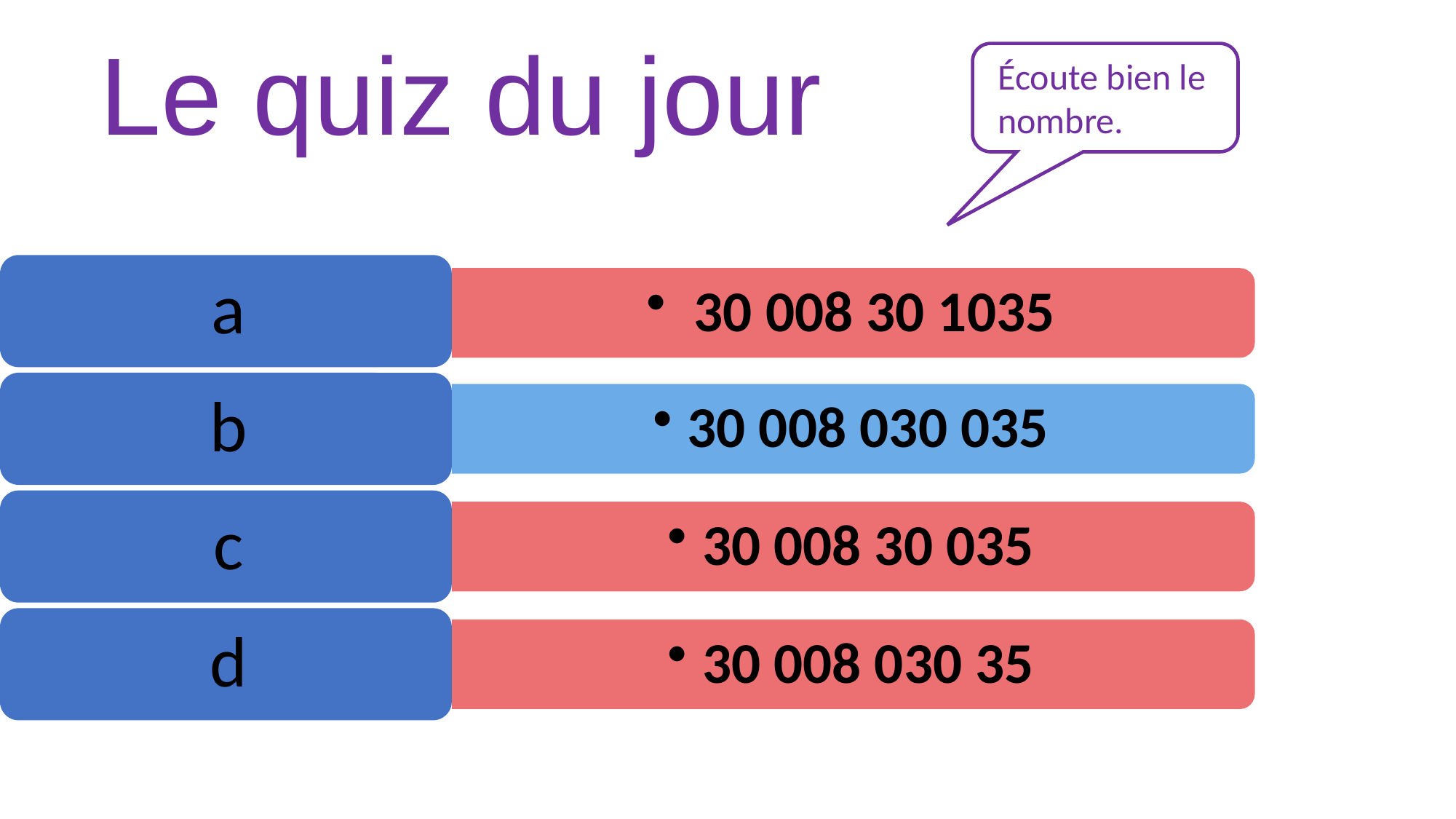

# Le quiz du jour

Écoute bien le nombre.
 30 008 30 1035
a
30 008 030 035
b
30 008 30 035
c
30 008 030 35
d